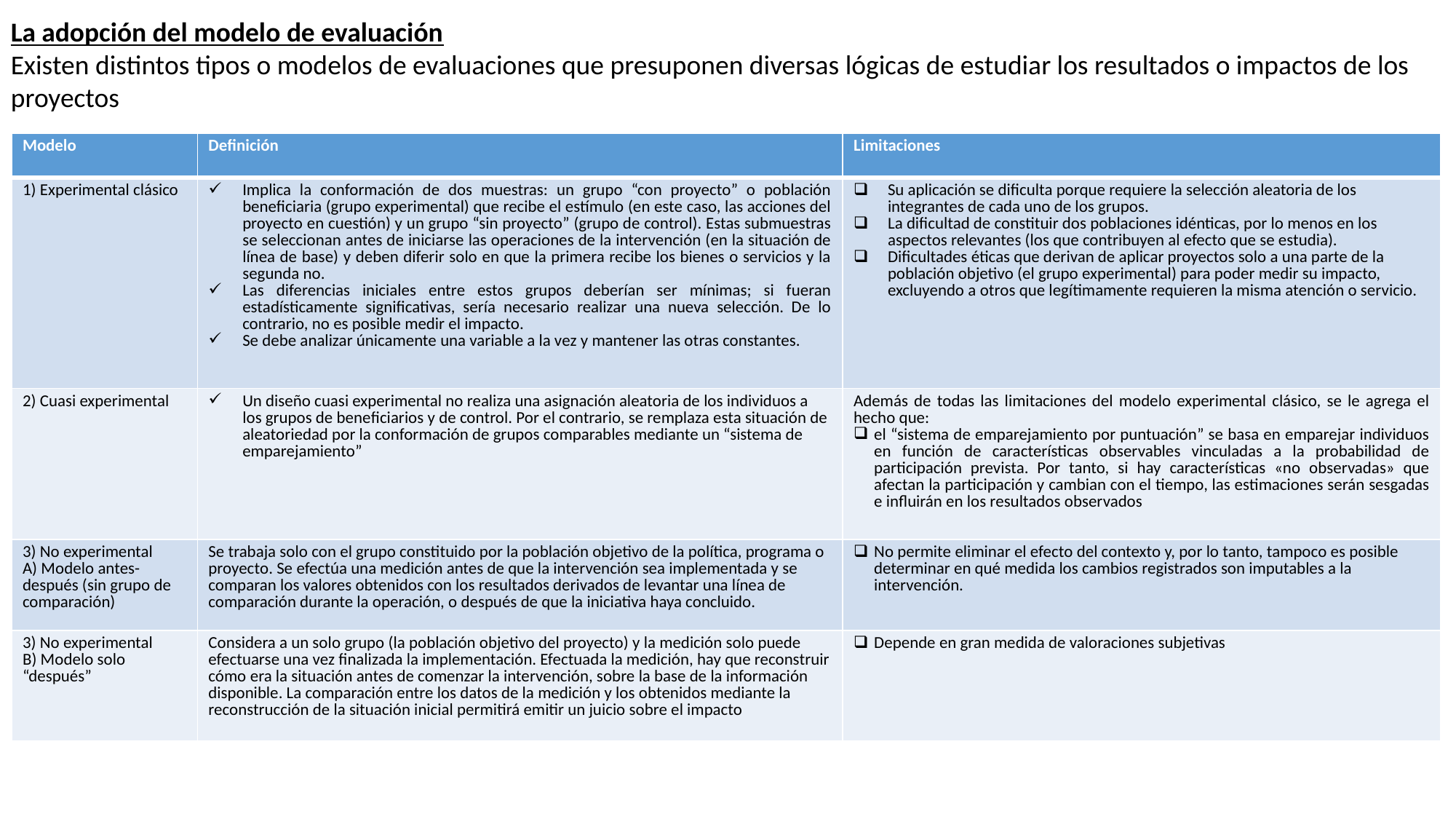

La adopción del modelo de evaluación
Existen distintos tipos o modelos de evaluaciones que presuponen diversas lógicas de estudiar los resultados o impactos de los proyectos
| Modelo | Definición | Limitaciones |
| --- | --- | --- |
| 1) Experimental clásico | Implica la conformación de dos muestras: un grupo “con proyecto” o población beneficiaria (grupo experimental) que recibe el estímulo (en este caso, las acciones del proyecto en cuestión) y un grupo “sin proyecto” (grupo de control). Estas submuestras se seleccionan antes de iniciarse las operaciones de la intervención (en la situación de línea de base) y deben diferir solo en que la primera recibe los bienes o servicios y la segunda no. Las diferencias iniciales entre estos grupos deberían ser mínimas; si fueran estadísticamente significativas, sería necesario realizar una nueva selección. De lo contrario, no es posible medir el impacto. Se debe analizar únicamente una variable a la vez y mantener las otras constantes. | Su aplicación se dificulta porque requiere la selección aleatoria de los integrantes de cada uno de los grupos. La dificultad de constituir dos poblaciones idénticas, por lo menos en los aspectos relevantes (los que contribuyen al efecto que se estudia). Dificultades éticas que derivan de aplicar proyectos solo a una parte de la población objetivo (el grupo experimental) para poder medir su impacto, excluyendo a otros que legítimamente requieren la misma atención o servicio. |
| 2) Cuasi experimental | Un diseño cuasi experimental no realiza una asignación aleatoria de los individuos a los grupos de beneﬁciarios y de control. Por el contrario, se remplaza esta situación de aleatoriedad por la conformación de grupos comparables mediante un “sistema de emparejamiento” | Además de todas las limitaciones del modelo experimental clásico, se le agrega el hecho que: el “sistema de emparejamiento por puntuación” se basa en emparejar individuos en función de características observables vinculadas a la probabilidad de participación prevista. Por tanto, si hay características «no observadas» que afectan la participación y cambian con el tiempo, las estimaciones serán sesgadas e inﬂuirán en los resultados observados |
| 3) No experimental A) Modelo antes-después (sin grupo de comparación) | Se trabaja solo con el grupo constituido por la población objetivo de la política, programa o proyecto. Se efectúa una medición antes de que la intervención sea implementada y se comparan los valores obtenidos con los resultados derivados de levantar una línea de comparación durante la operación, o después de que la iniciativa haya concluido. | No permite eliminar el efecto del contexto y, por lo tanto, tampoco es posible determinar en qué medida los cambios registrados son imputables a la intervención. |
| 3) No experimental B) Modelo solo “después” | Considera a un solo grupo (la población objetivo del proyecto) y la medición solo puede efectuarse una vez finalizada la implementación. Efectuada la medición, hay que reconstruir cómo era la situación antes de comenzar la intervención, sobre la base de la información disponible. La comparación entre los datos de la medición y los obtenidos mediante la reconstrucción de la situación inicial permitirá emitir un juicio sobre el impacto | Depende en gran medida de valoraciones subjetivas |